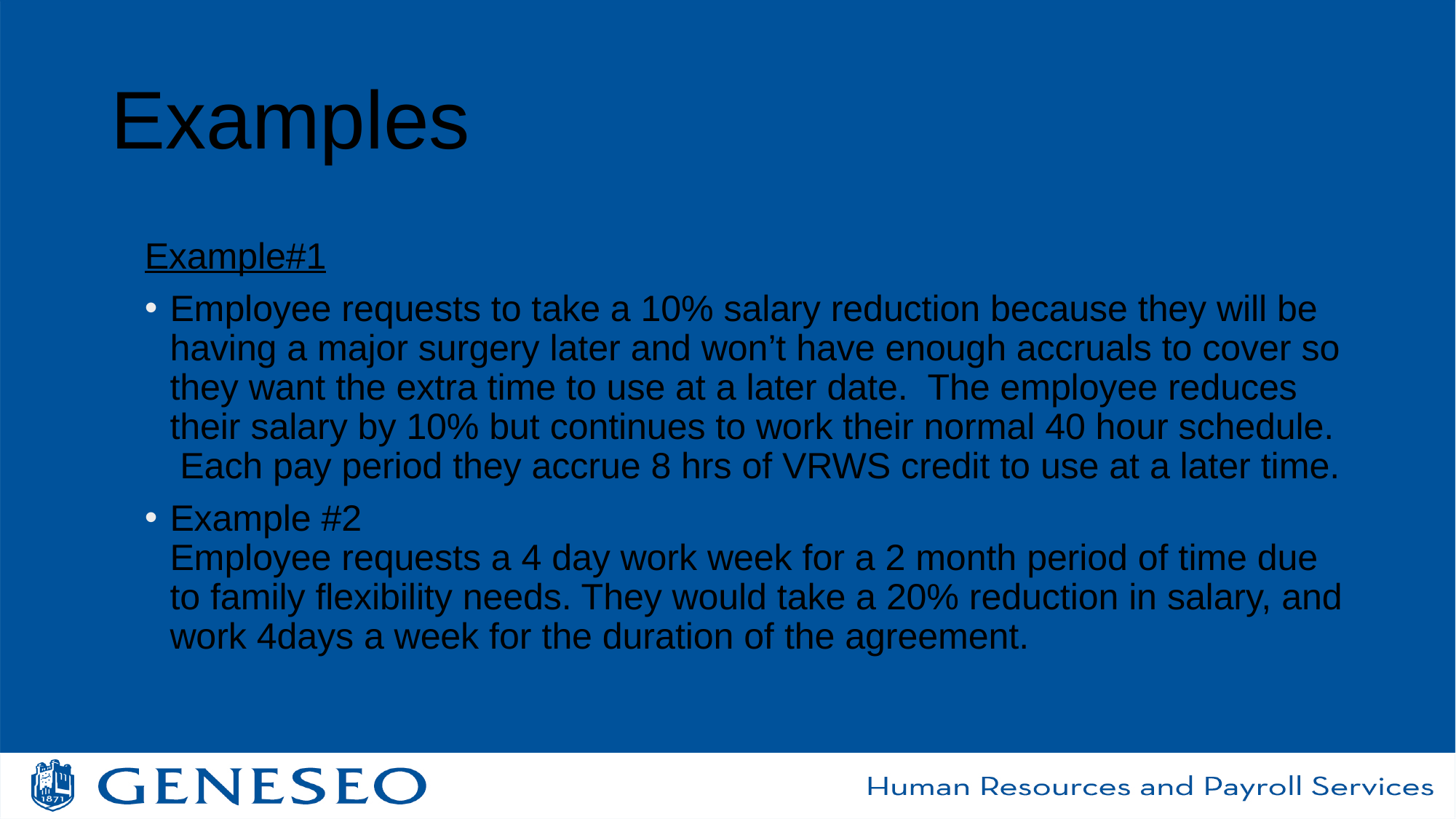

# Examples

Example#1
Employee requests to take a 10% salary reduction because they will be having a major surgery later and won’t have enough accruals to cover so they want the extra time to use at a later date.  The employee reduces their salary by 10% but continues to work their normal 40 hour schedule.  Each pay period they accrue 8 hrs of VRWS credit to use at a later time.
Example #2
Employee requests a 4 day work week for a 2 month period of time due to family flexibility needs. They would take a 20% reduction in salary, and work 4days a week for the duration of the agreement.